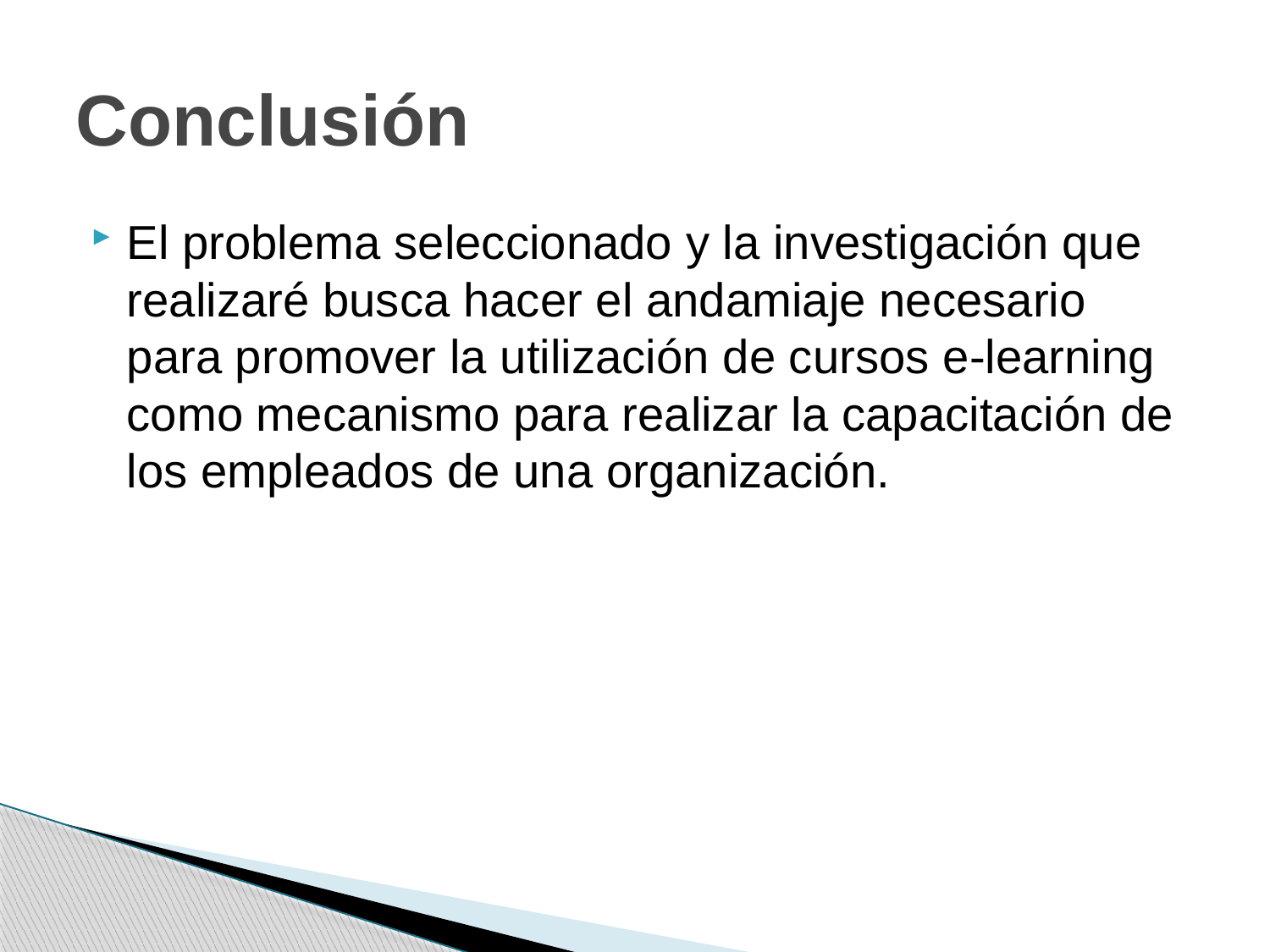

# Conclusión
El problema seleccionado y la investigación que realizaré busca hacer el andamiaje necesario para promover la utilización de cursos e-learning como mecanismo para realizar la capacitación de los empleados de una organización.